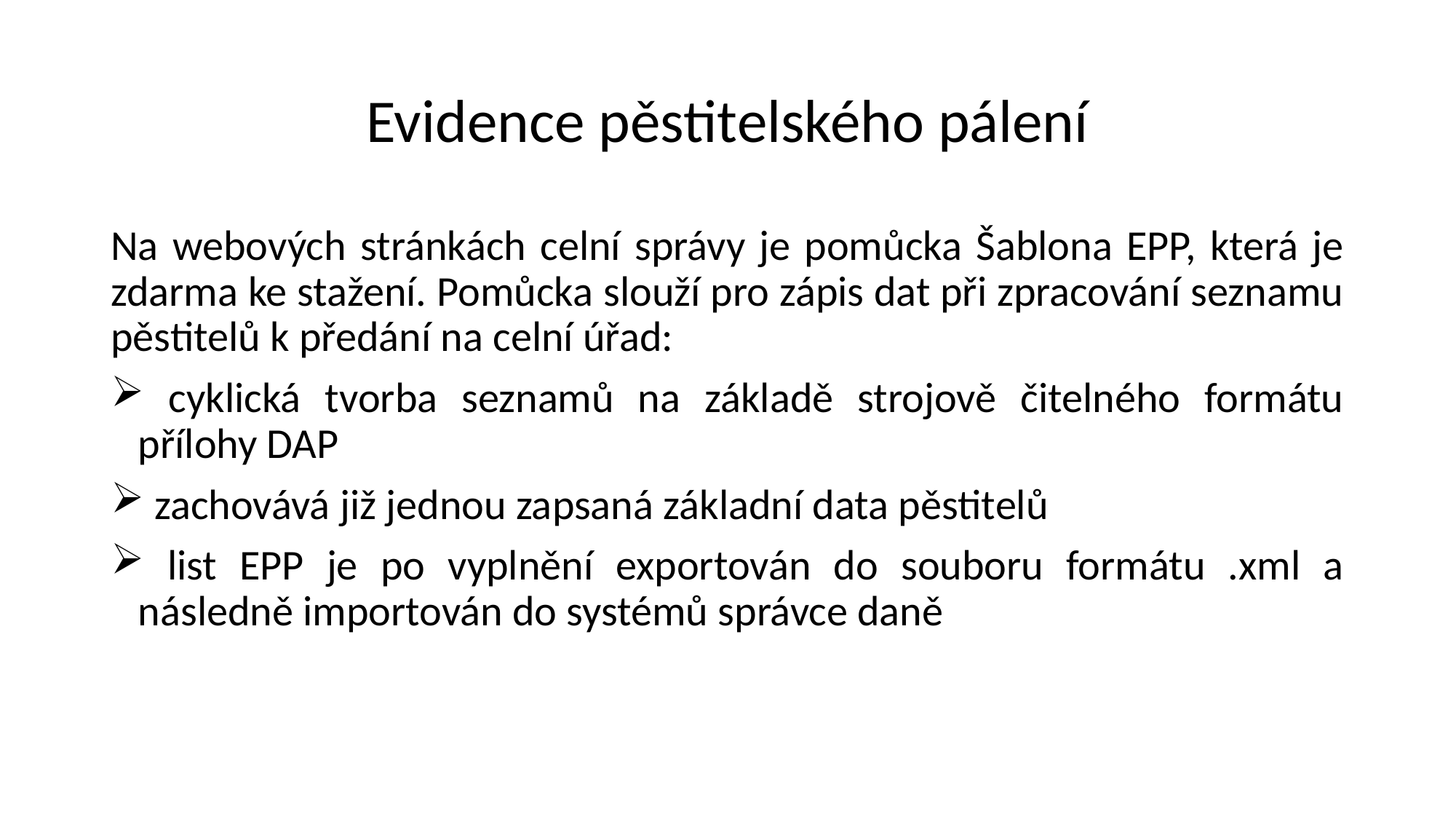

# Evidence pěstitelského pálení
Na webových stránkách celní správy je pomůcka Šablona EPP, která je zdarma ke stažení. Pomůcka slouží pro zápis dat při zpracování seznamu pěstitelů k předání na celní úřad:
 cyklická tvorba seznamů na základě strojově čitelného formátu přílohy DAP
 zachovává již jednou zapsaná základní data pěstitelů
 list EPP je po vyplnění exportován do souboru formátu .xml a následně importován do systémů správce daně